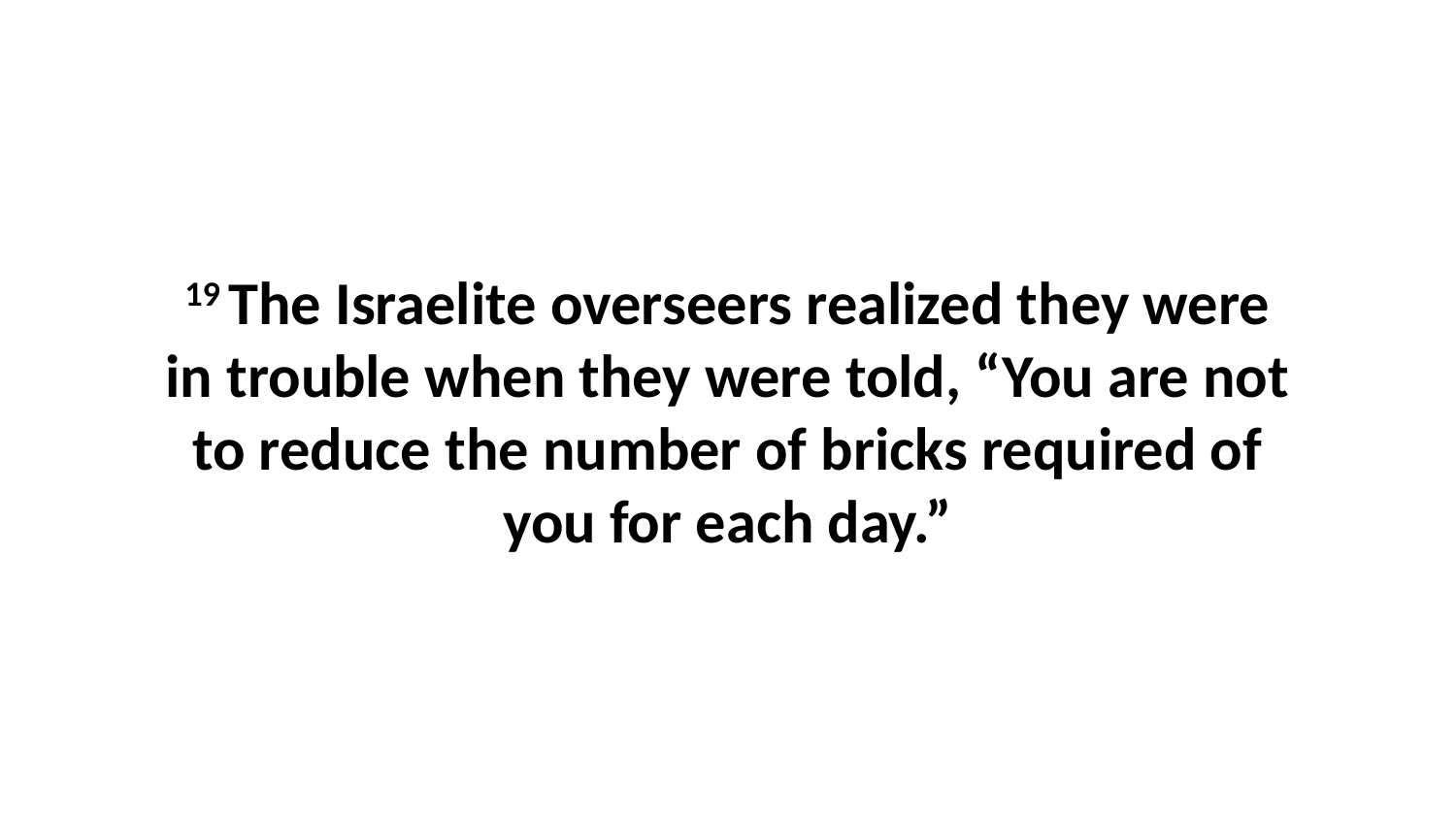

19 The Israelite overseers realized they were in trouble when they were told, “You are not to reduce the number of bricks required of you for each day.”